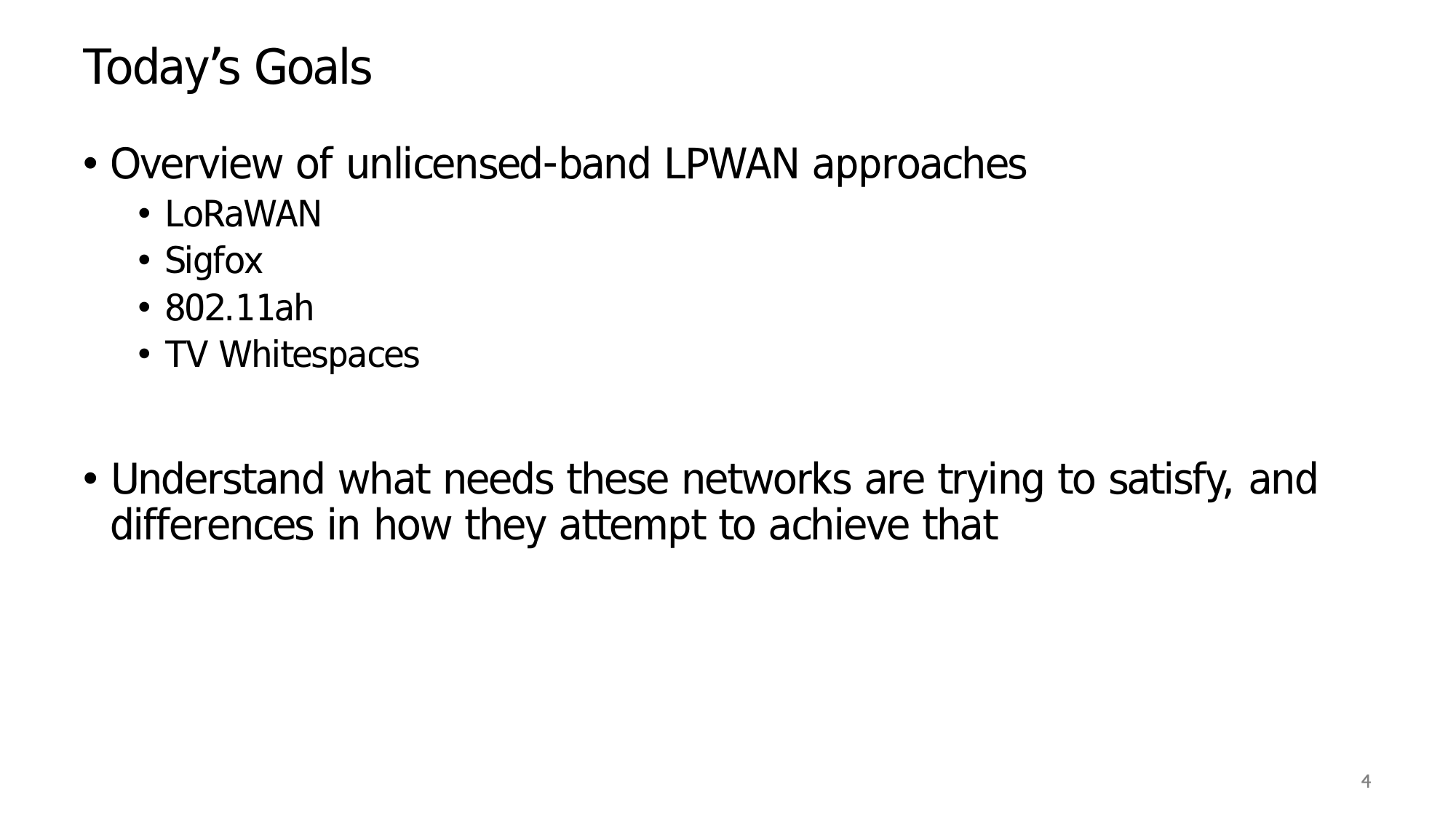

# Today’s Goals
Overview of unlicensed-band LPWAN approaches
LoRaWAN
Sigfox
802.11ah
TV Whitespaces

Understand what needs these networks are trying to satisfy, and differences in how they attempt to achieve that

4